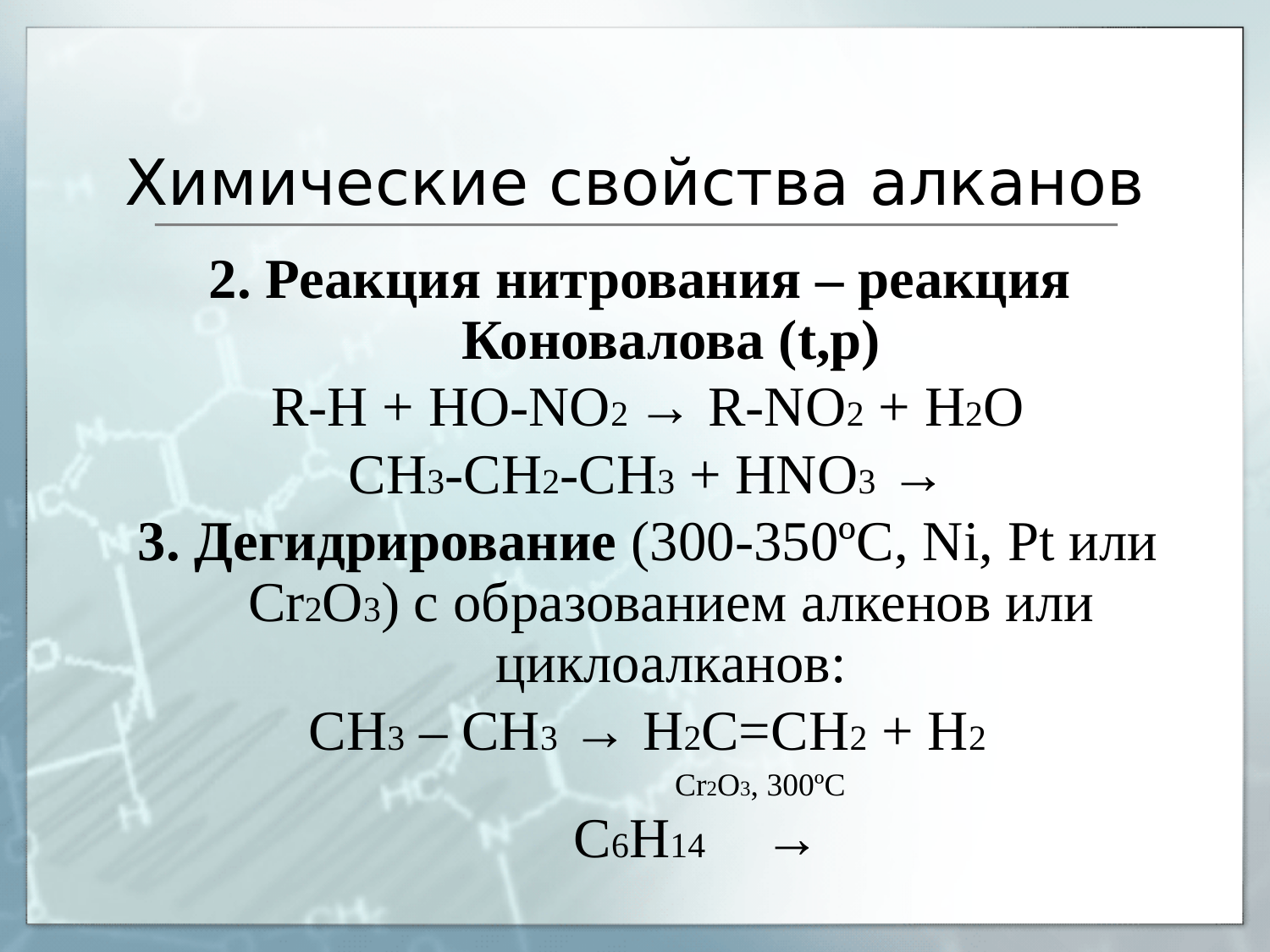

# Химические свойства алканов
2. Реакция нитрования – реакция  Коновалова (t,p)
R-H + HO-NO2 → R-NO2 + H2O
CH3-CH2-CH3 + HNO3 →
3. Дегидрирование (300-350ºС, Ni, Pt или Сr2O3) c образованием алкенов или циклоалканов:
СН3 – СН3 → Н2С=СН2 + Н2
                            Сr2O3, 300ºС
        С6Н14      →